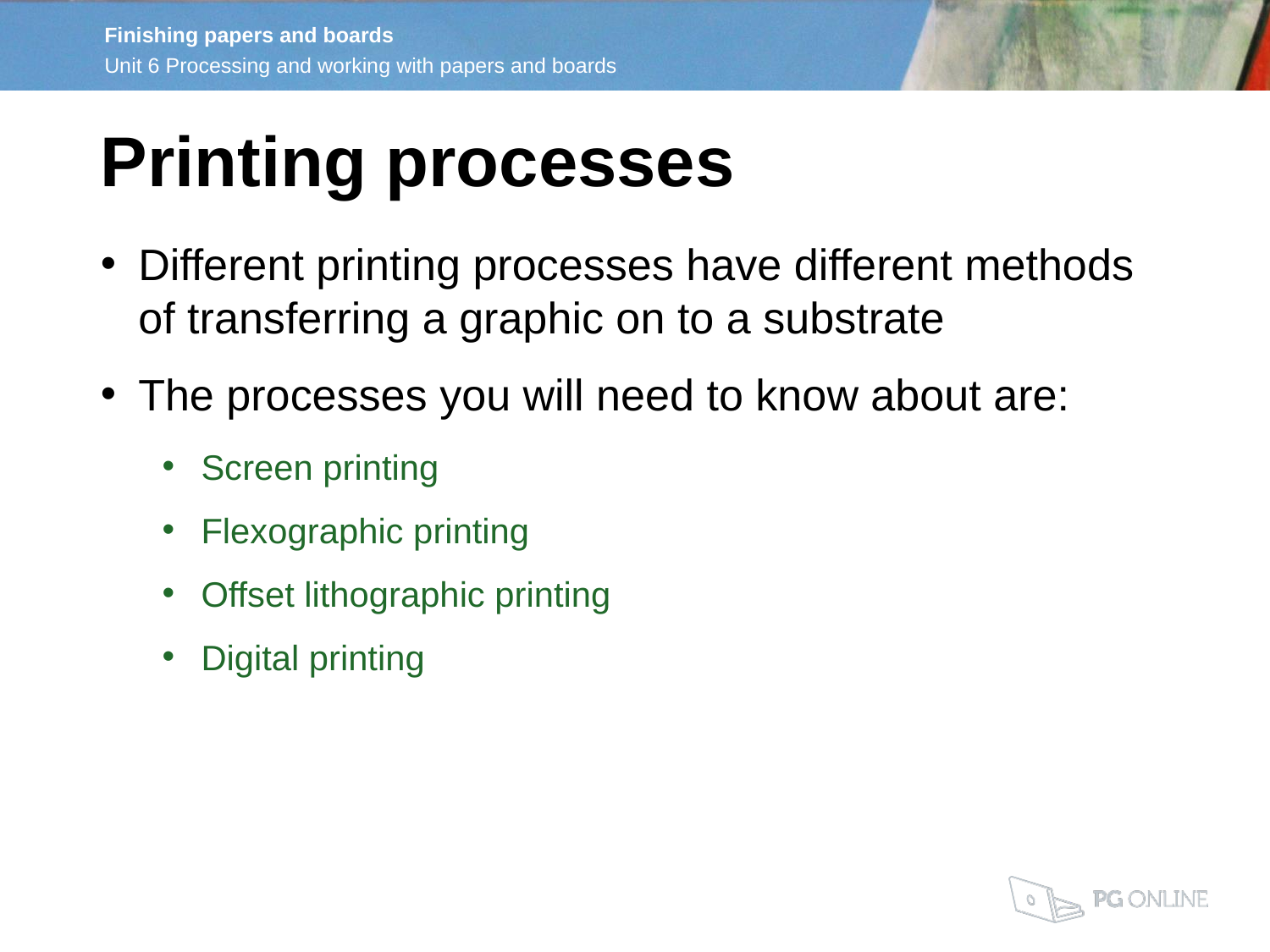

Printing processes
Different printing processes have different methods of transferring a graphic on to a substrate
The processes you will need to know about are:
Screen printing
Flexographic printing
Offset lithographic printing
Digital printing